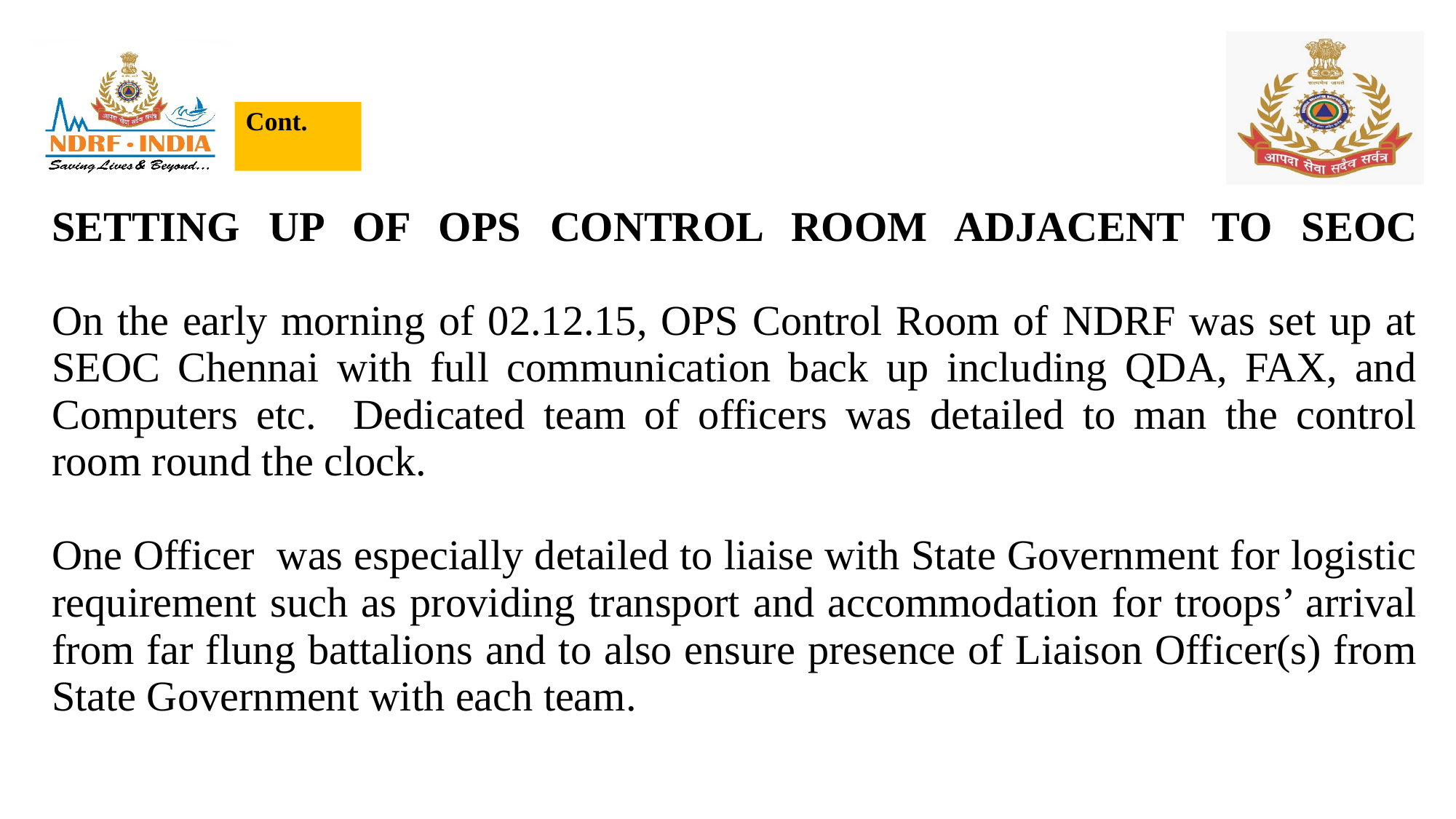

# Cont.
SETTING UP OF OPS CONTROL ROOM ADJACENT TO SEOC
On the early morning of 02.12.15, OPS Control Room of NDRF was set up at SEOC Chennai with full communication back up including QDA, FAX, and Computers etc.  Dedicated team of officers was detailed to man the control room round the clock.

One Officer  was especially detailed to liaise with State Government for logistic requirement such as providing transport and accommodation for troops’ arrival from far flung battalions and to also ensure presence of Liaison Officer(s) from State Government with each team.